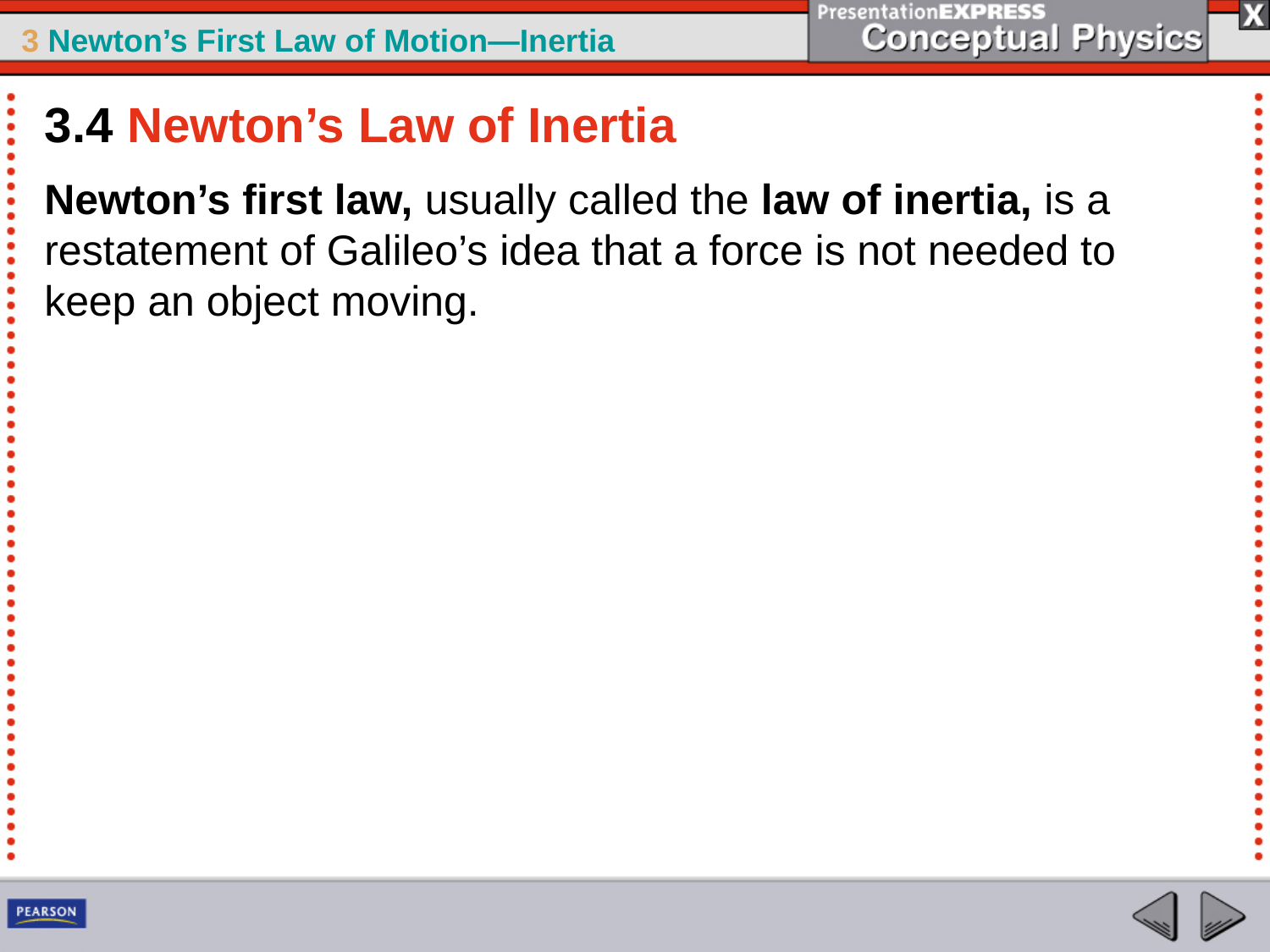

3.4 Newton’s Law of Inertia
Newton’s first law, usually called the law of inertia, is a restatement of Galileo’s idea that a force is not needed to keep an object moving.